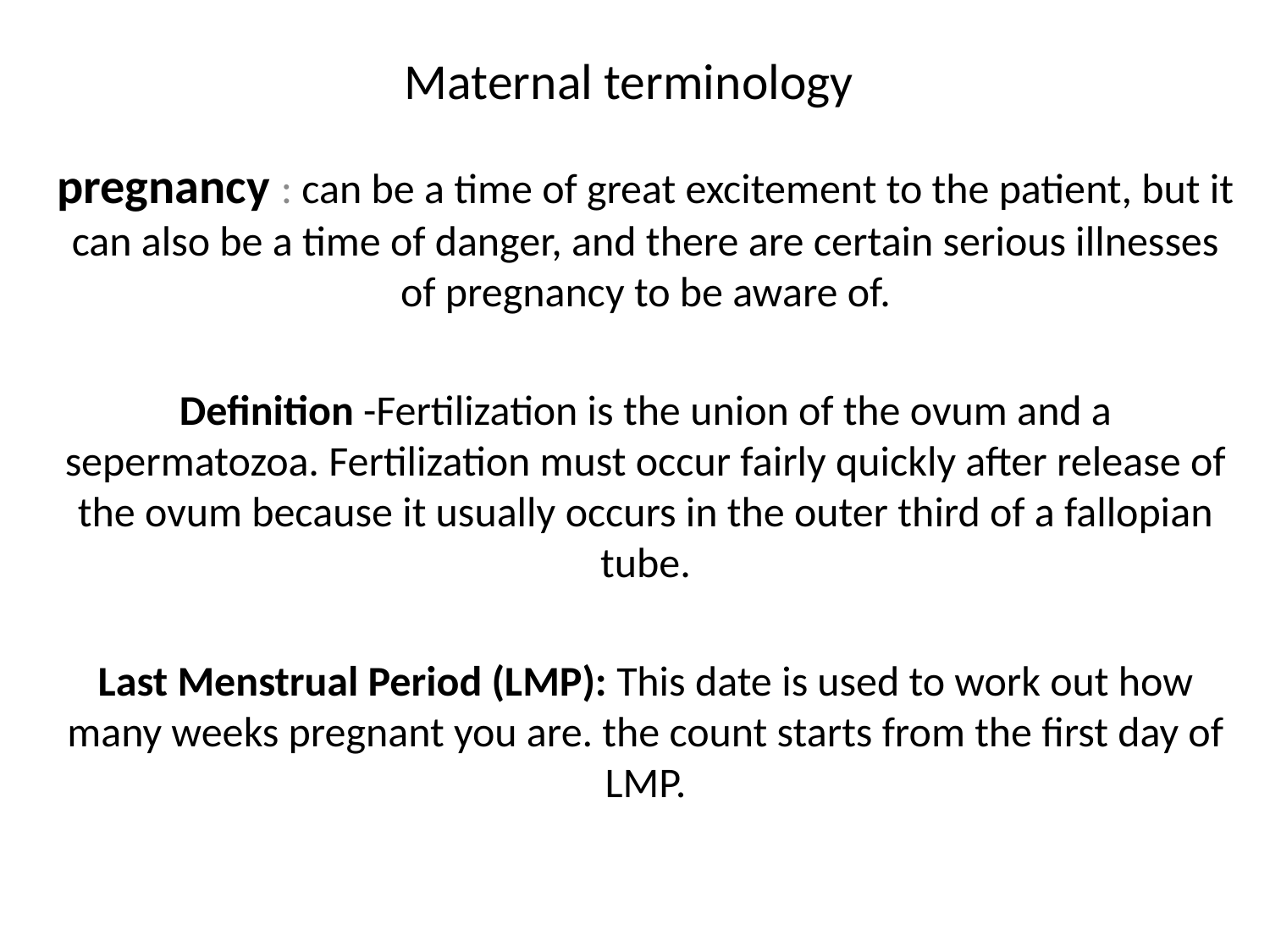

# Maternal terminology
pregnancy : can be a time of great excitement to the patient, but it can also be a time of danger, and there are certain serious illnesses of pregnancy to be aware of.

Definition -Fertilization is the union of the ovum and a sepermatozoa. Fertilization must occur fairly quickly after release of the ovum because it usually occurs in the outer third of a fallopian tube.

Last Menstrual Period (LMP): This date is used to work out how many weeks pregnant you are. the count starts from the first day of LMP.